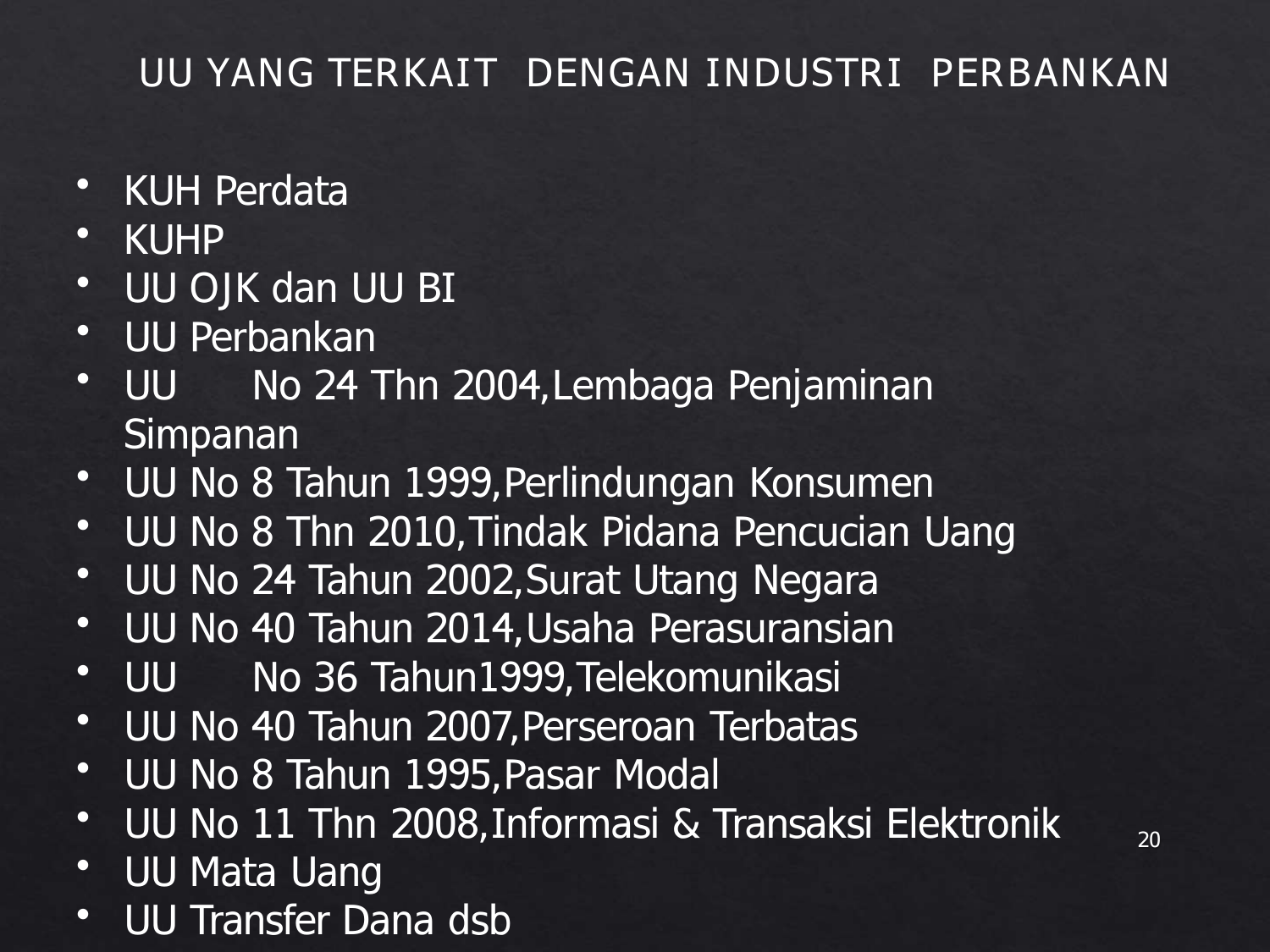

# UU YANG TERKAIT	DENGAN INDUSTRI	PERBANKAN
KUH Perdata
KUHP
UU OJK dan UU BI
UU Perbankan
UU	No 24 Thn 2004,Lembaga Penjaminan Simpanan
UU No 8 Tahun 1999,Perlindungan Konsumen
UU No 8 Thn 2010,Tindak Pidana Pencucian Uang
UU No 24 Tahun 2002,Surat Utang Negara
UU No 40 Tahun 2014,Usaha Perasuransian
UU	No 36 Tahun1999,Telekomunikasi
UU No 40 Tahun 2007,Perseroan Terbatas
UU No 8 Tahun 1995,Pasar Modal
UU No 11 Thn 2008,Informasi & Transaksi Elektronik
UU Mata Uang
UU Transfer Dana dsb

20